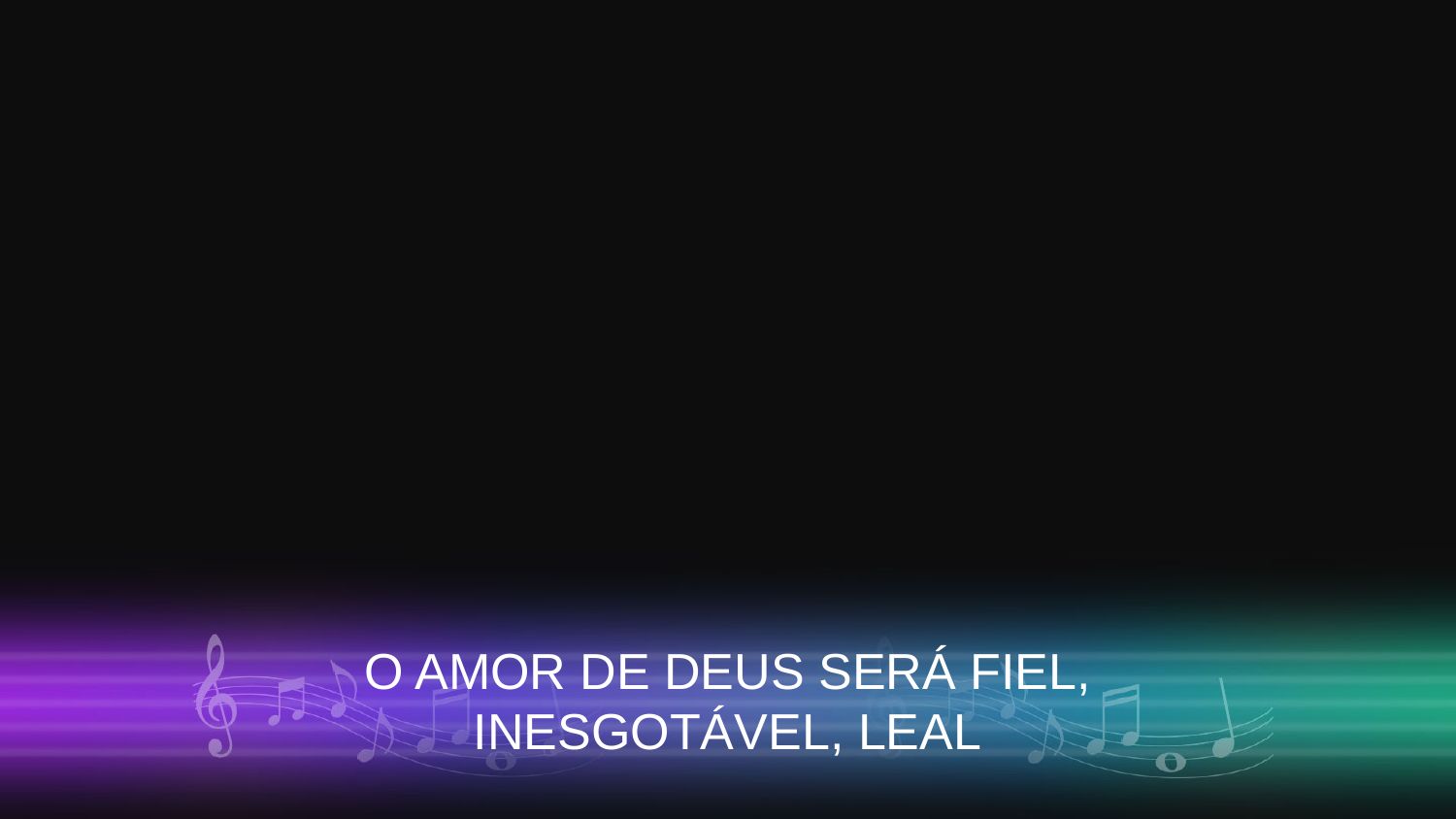

O AMOR DE DEUS SERÁ FIEL,
INESGOTÁVEL, LEAL